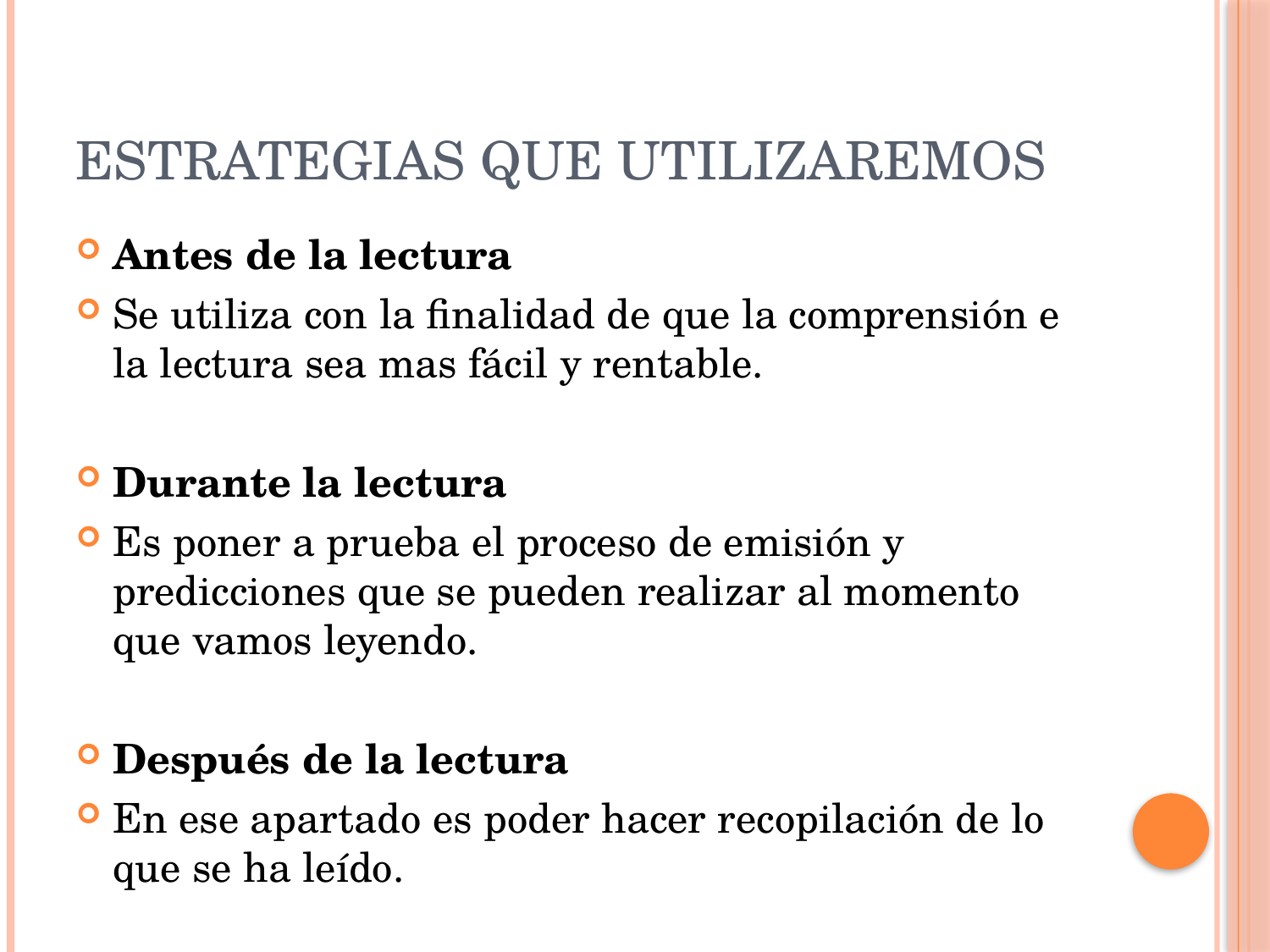

# Estrategias que utilizaremos
Antes de la lectura
Se utiliza con la finalidad de que la comprensión e la lectura sea mas fácil y rentable.

Durante la lectura
Es poner a prueba el proceso de emisión y predicciones que se pueden realizar al momento que vamos leyendo.

Después de la lectura
En ese apartado es poder hacer recopilación de lo que se ha leído.